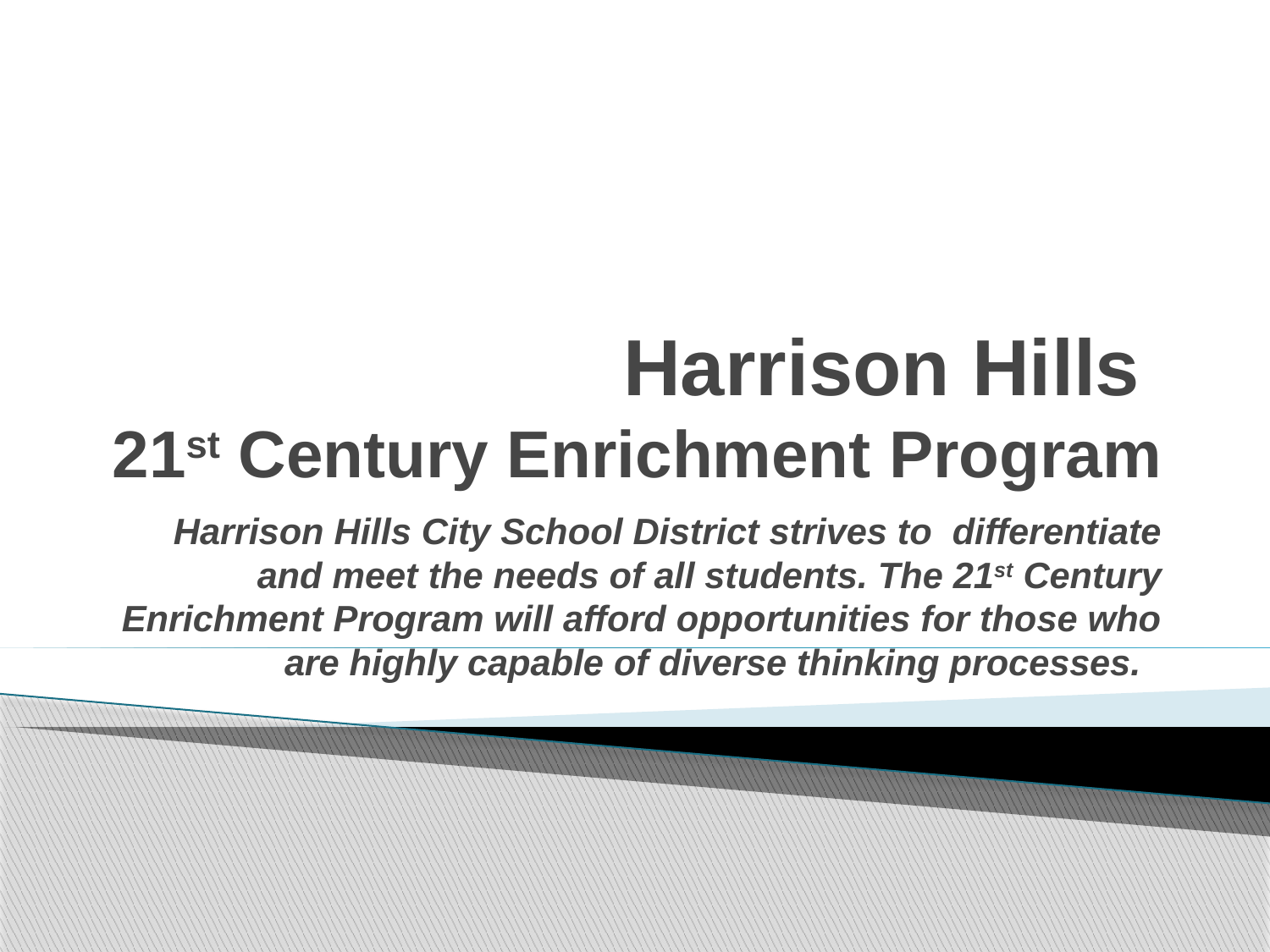

# Harrison Hills 21st Century Enrichment Program
Harrison Hills City School District strives to  differentiate and meet the needs of all students. The 21st Century Enrichment Program will afford opportunities for those who are highly capable of diverse thinking processes.